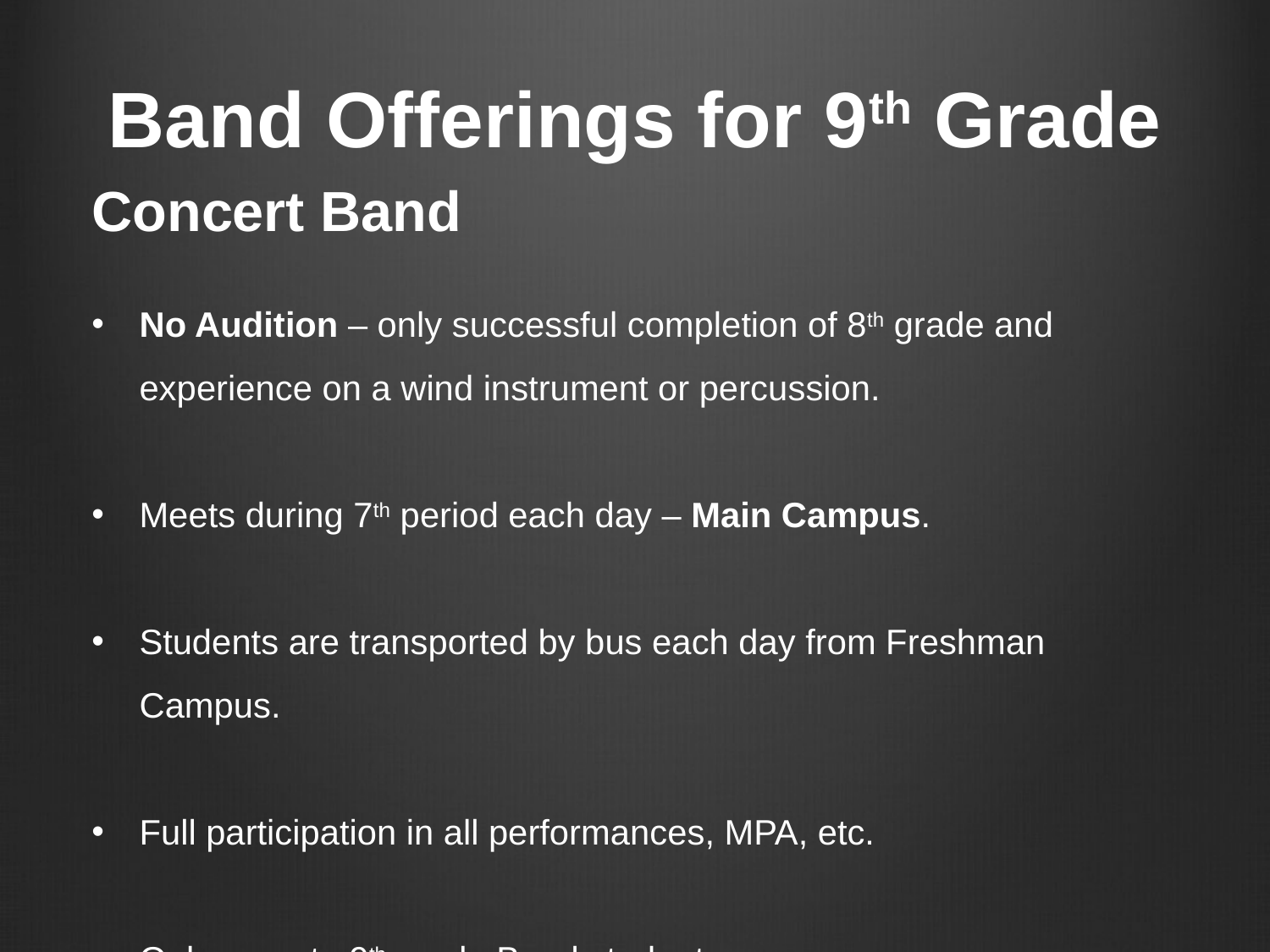

# Band Offerings for 9th Grade
Concert Band

No Audition – only successful completion of 8th grade and experience on a wind instrument or percussion.

Meets during 7th period each day – Main Campus.

Students are transported by bus each day from Freshman Campus.

Full participation in all performances, MPA, etc.

Only open to 9th grade Band students.